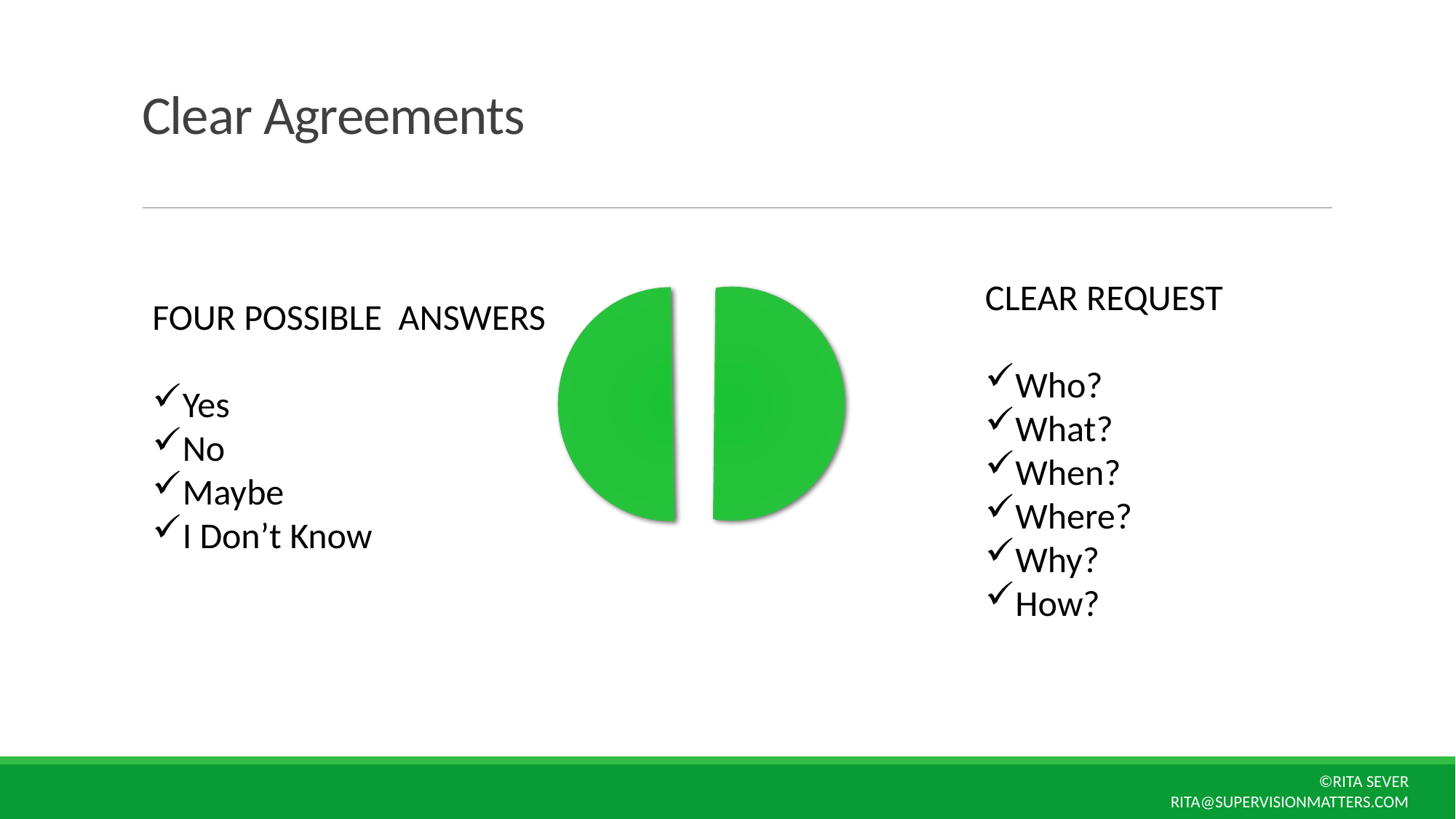

# Clear Agreements

CLEAR REQUEST

Who?
What?
When?
Where?
Why?
How?

FOUR POSSIBLE  ANSWERS

Yes
No
Maybe
I Don’t Know
©Rita Sever
 rita@Supervisionmatters.com